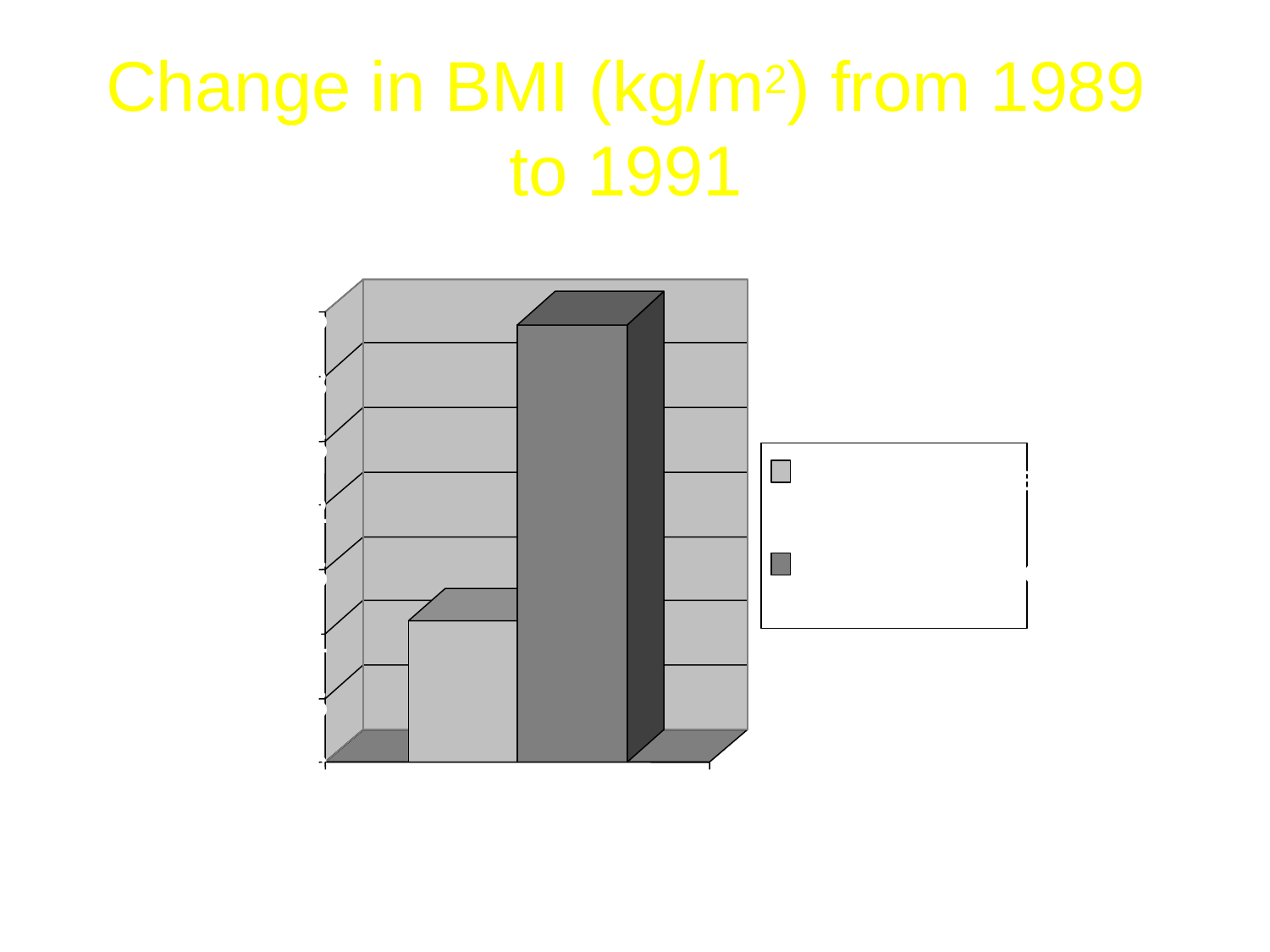

Change in BMI (kg/m2) from 1989
to 1991

0.35
0.3
0.25
0.2
0.15
0.1
0.05
0

LO fat & same

or inc. P/E

HIGH fat & dec

P/E

S Paeratakul, et al. Int J Obesity (1998) 22, 424-431